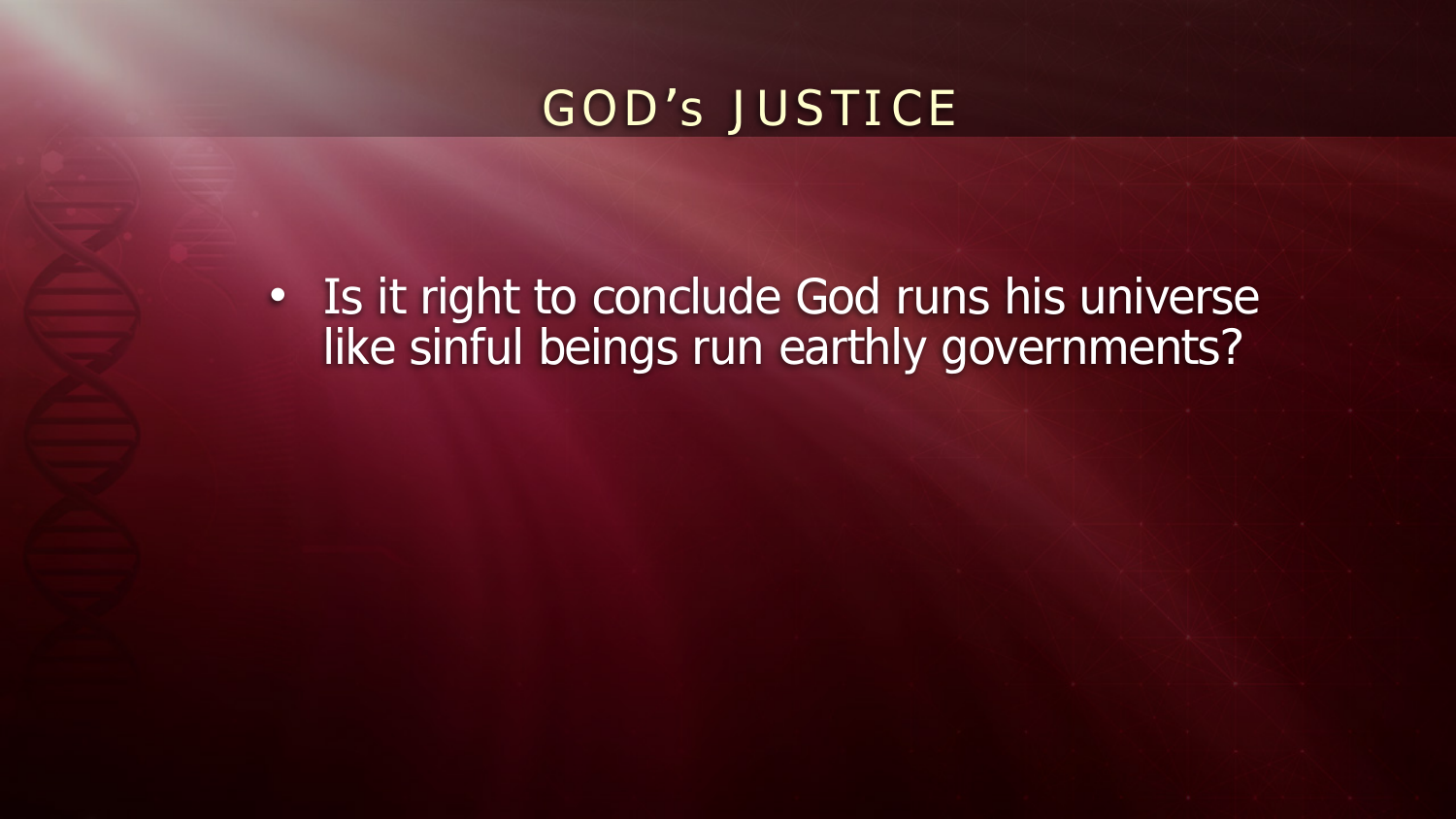

GOD’s JUSTICE

Is it right to conclude God runs his universe like sinful beings run earthly governments?